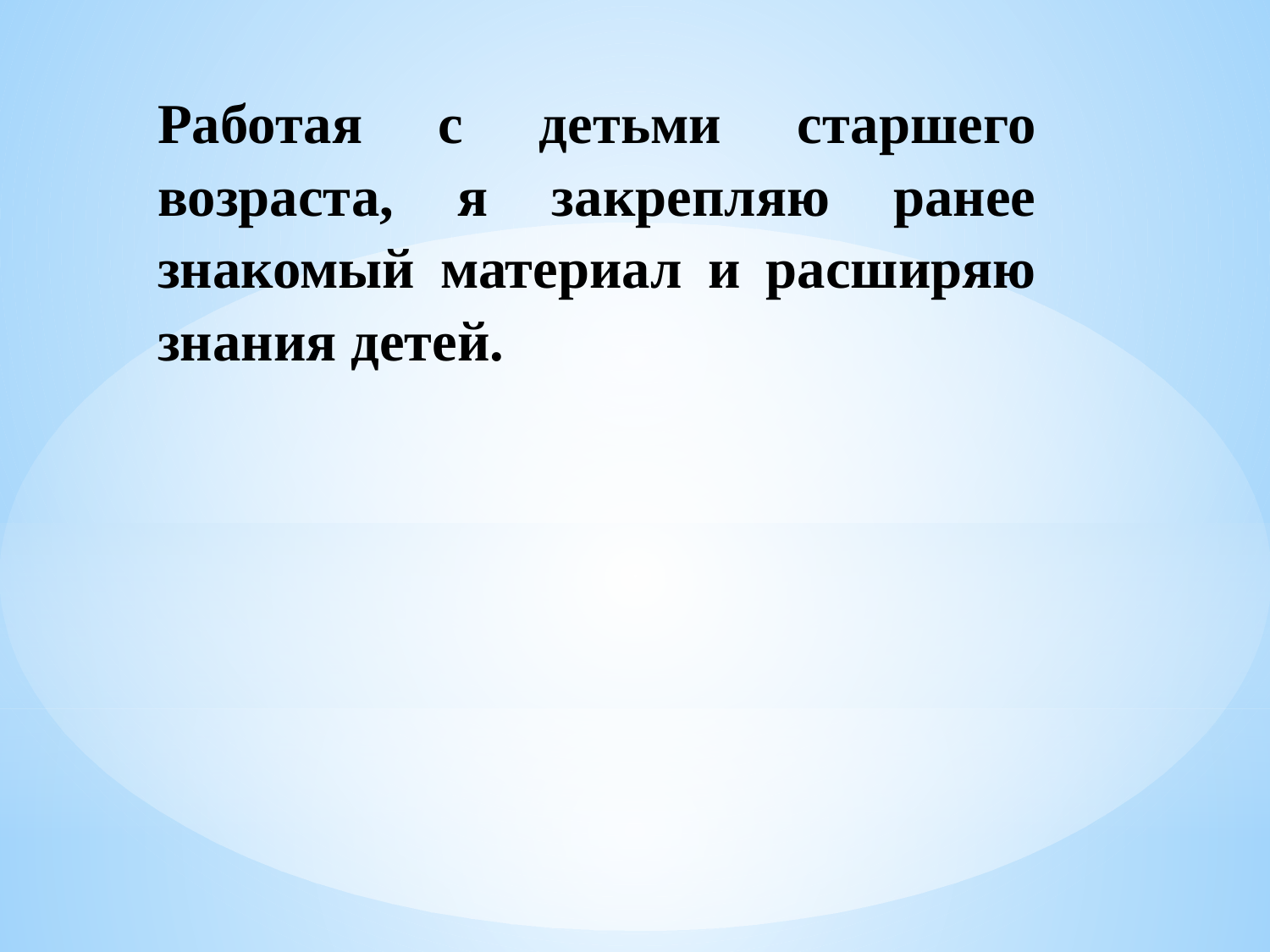

# Работая с детьми старшего возраста, я закрепляю ранее знакомый материал и расширяю знания детей.